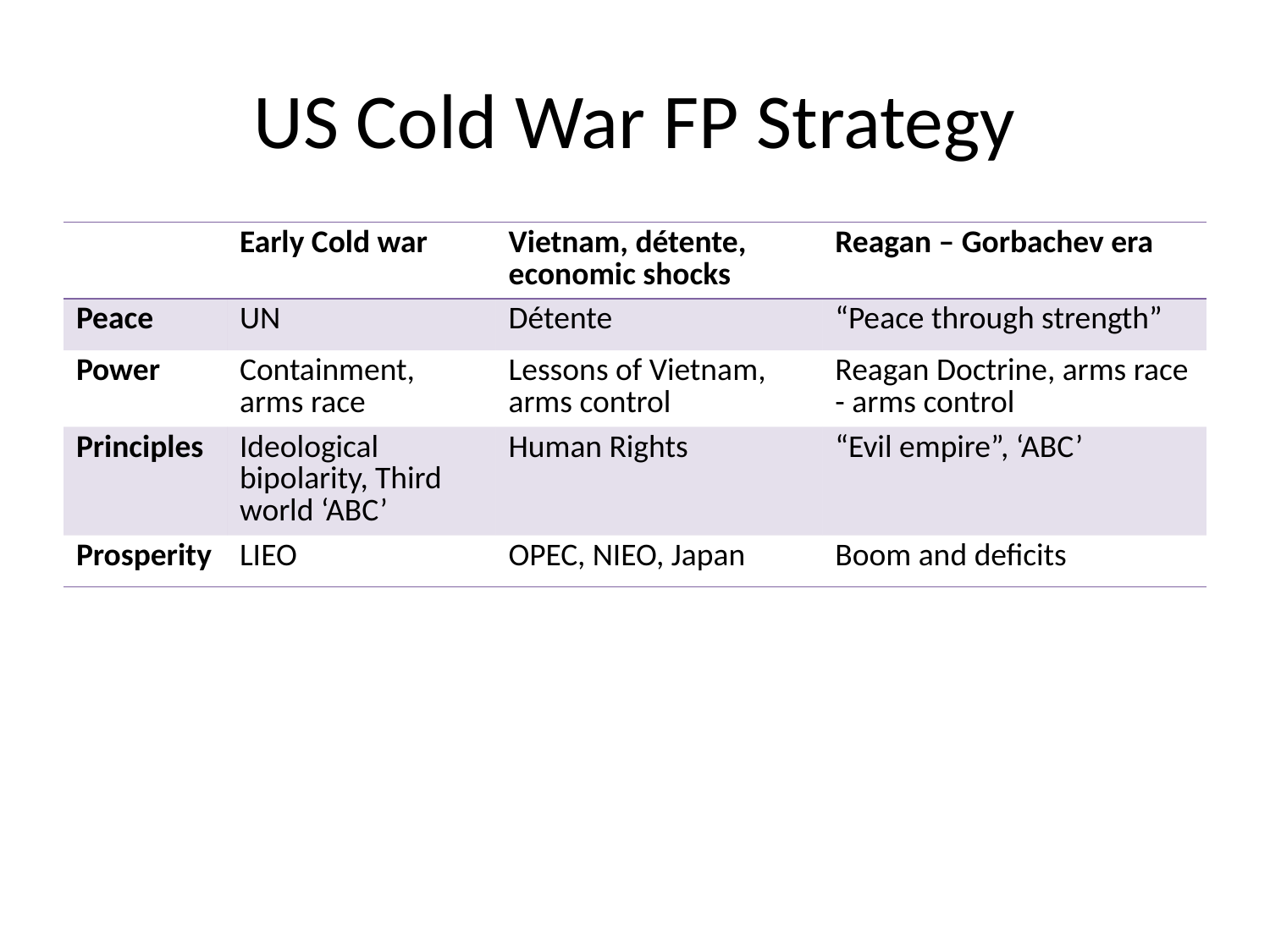

# US Cold War FP Strategy
|  | Early Cold war | Vietnam, détente, economic shocks | Reagan – Gorbachev era |
| --- | --- | --- | --- |
| Peace | UN | Détente | “Peace through strength” |
| Power | Containment, arms race | Lessons of Vietnam, arms control | Reagan Doctrine, arms race - arms control |
| Principles | Ideological bipolarity, Third world ‘ABC’ | Human Rights | “Evil empire”, ‘ABC’ |
| Prosperity | LIEO | OPEC, NIEO, Japan | Boom and deficits |